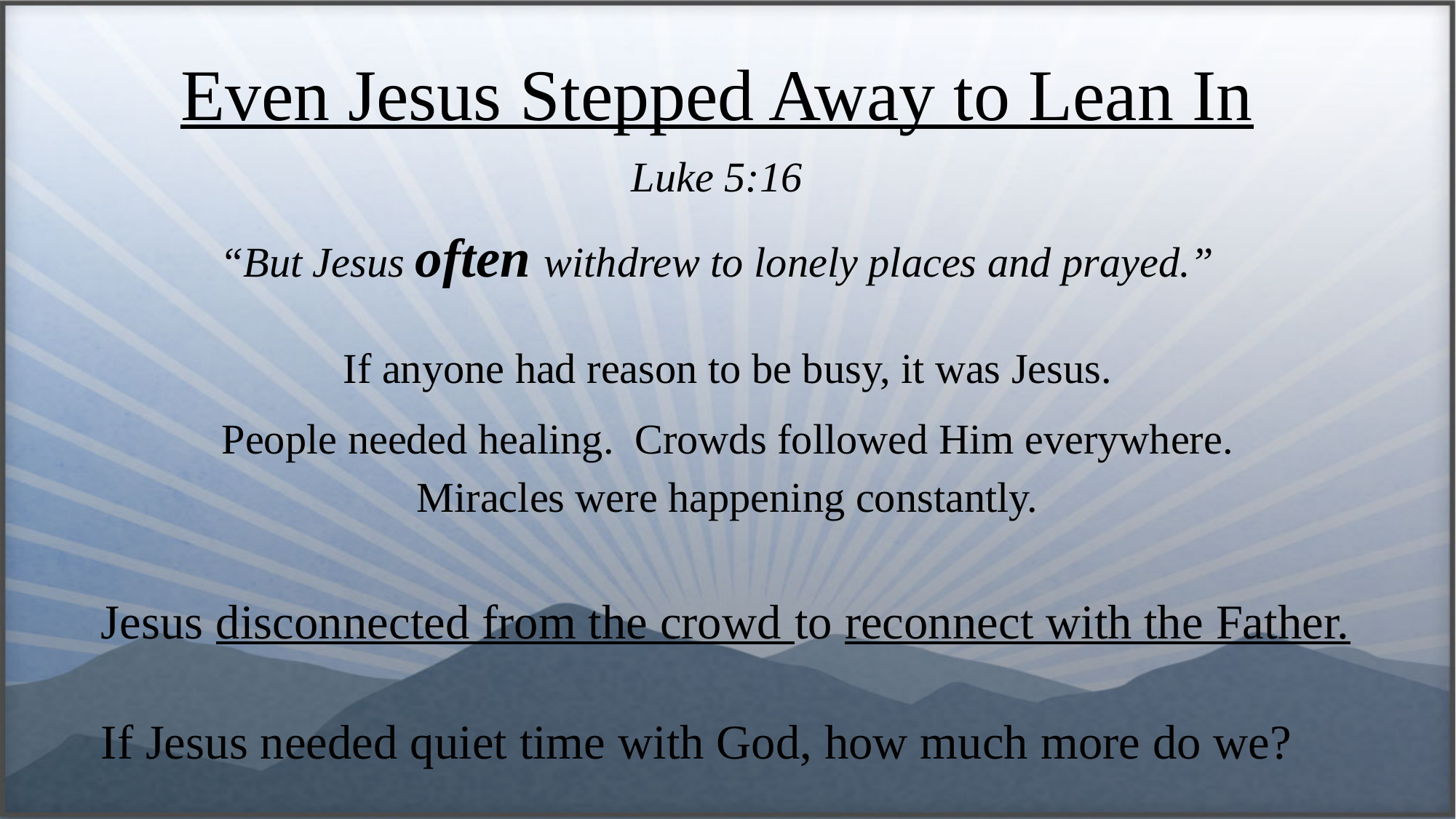

Even Jesus Stepped Away to Lean In
Luke 5:16
“But Jesus often withdrew to lonely places and prayed.”
If anyone had reason to be busy, it was Jesus.
People needed healing.  Crowds followed Him everywhere.
Miracles were happening constantly.

Jesus disconnected from the crowd to reconnect with the Father.
If Jesus needed quiet time with God, how much more do we?